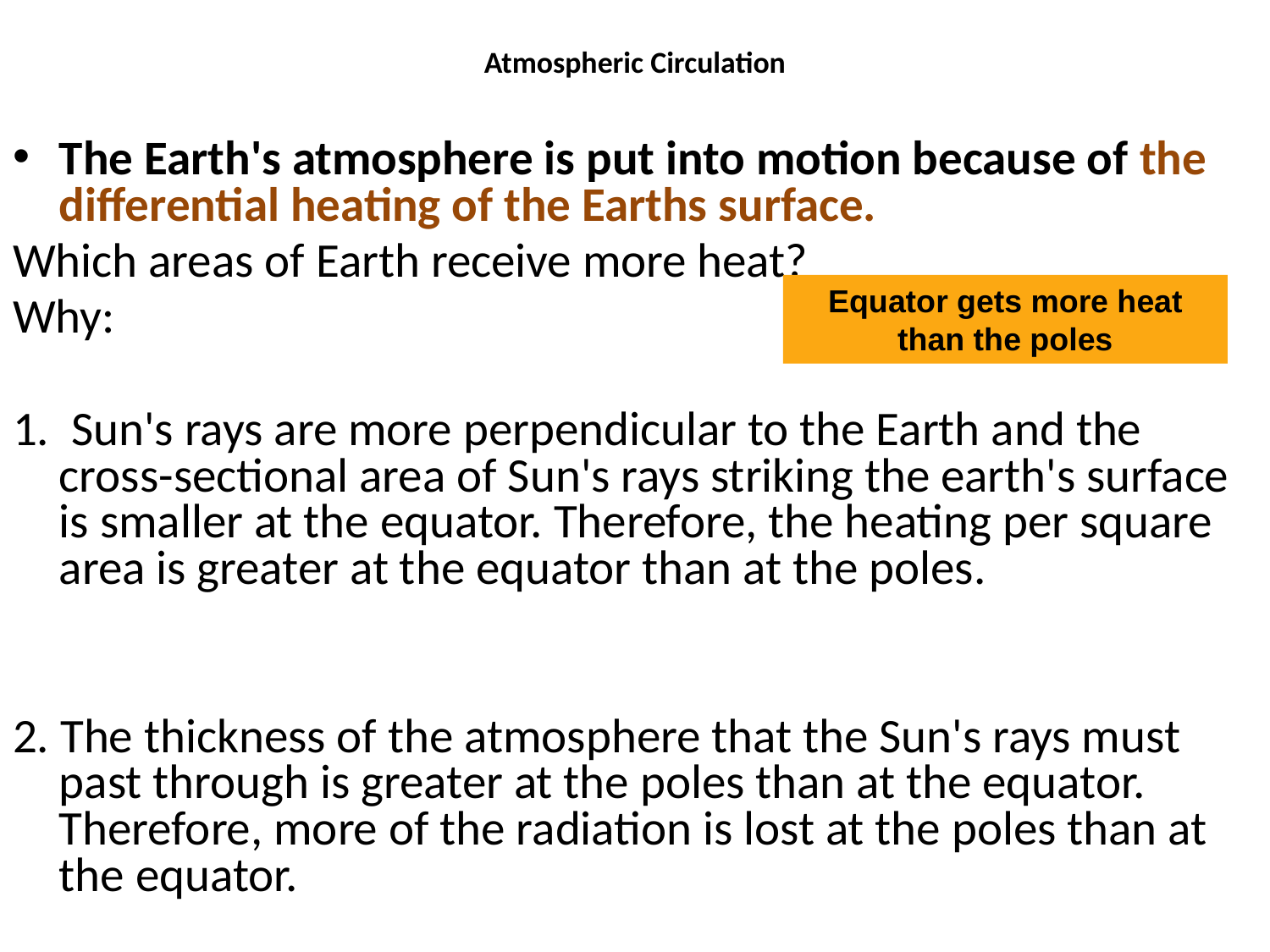

# Atmospheric Circulation

The Earth's atmosphere is put into motion because of the differential heating of the Earths surface.
Which areas of Earth receive more heat?
Why:

1.  Sun's rays are more perpendicular to the Earth and the cross-sectional area of Sun's rays striking the earth's surface is smaller at the equator. Therefore, the heating per square area is greater at the equator than at the poles.

2. The thickness of the atmosphere that the Sun's rays must past through is greater at the poles than at the equator. Therefore, more of the radiation is lost at the poles than at the equator.

Equator gets more heat than the poles